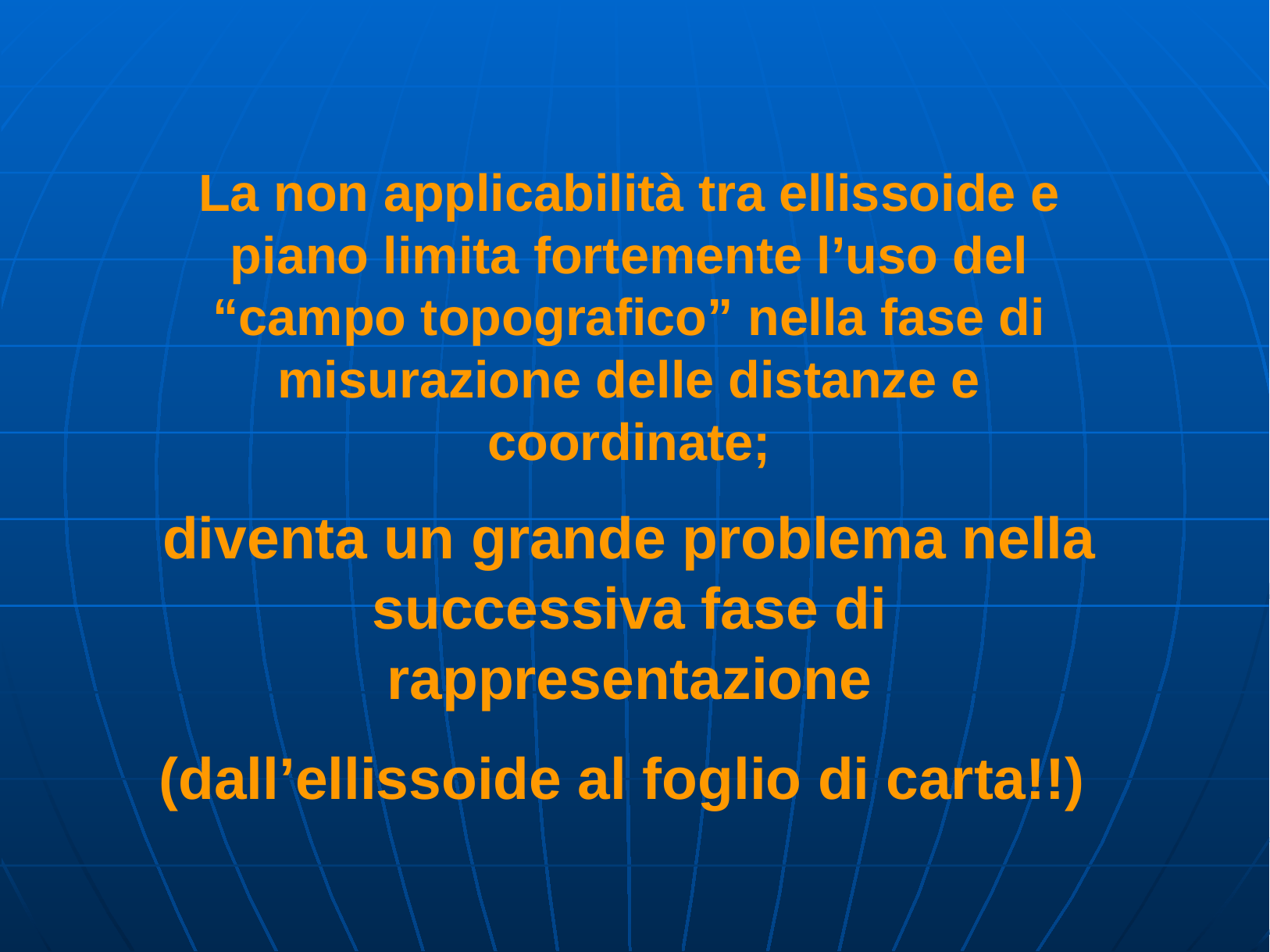

La non applicabilità tra ellissoide e piano limita fortemente l’uso del “campo topografico” nella fase di misurazione delle distanze e coordinate;
diventa un grande problema nella successiva fase di rappresentazione
(dall’ellissoide al foglio di carta!!)